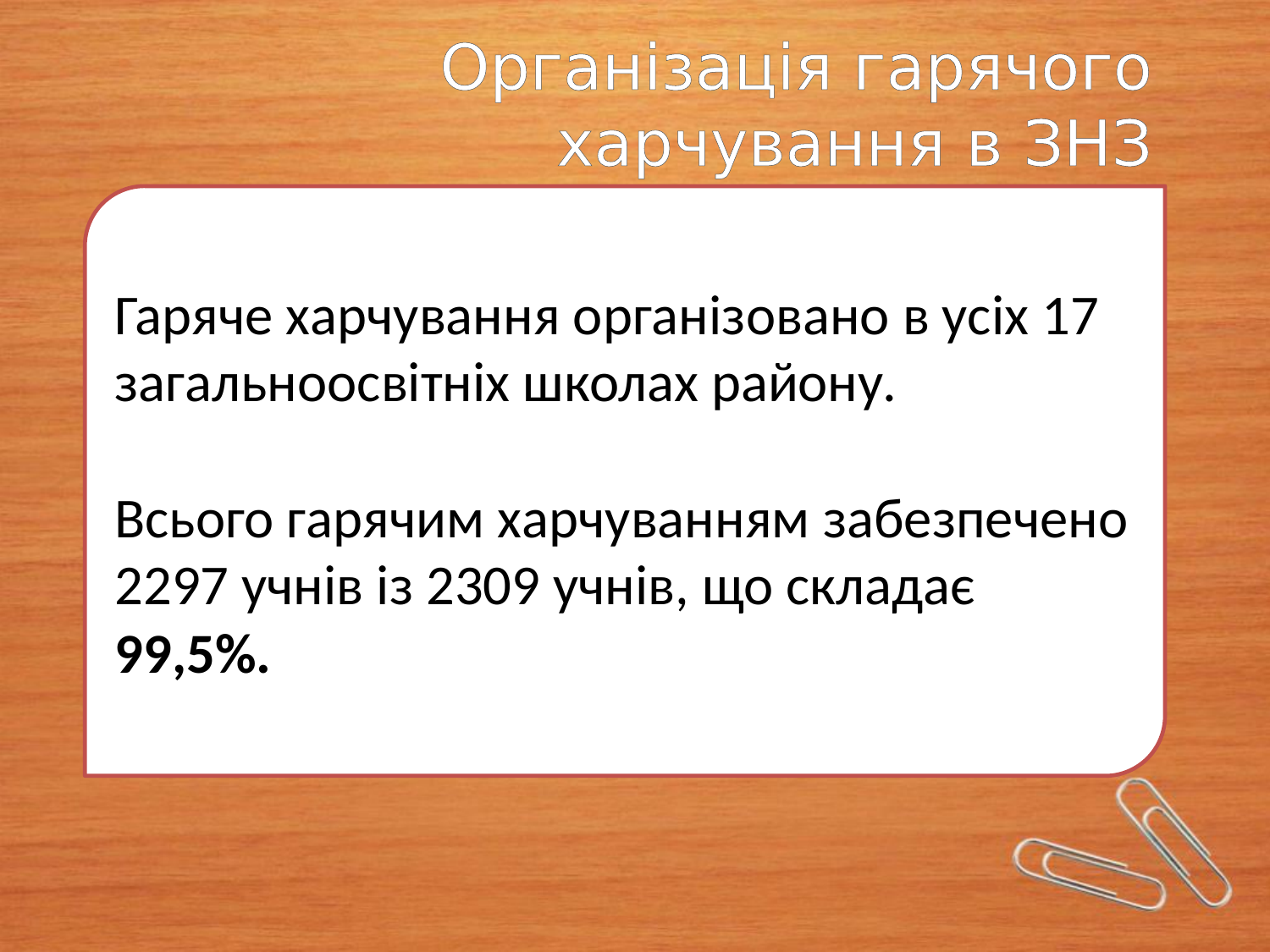

Організація гарячого харчування в ЗНЗ
Гаряче харчування організовано в усіх 17 загальноосвітніх школах району.

Всього гарячим харчуванням забезпечено 2297 учнів із 2309 учнів, що складає 99,5%.